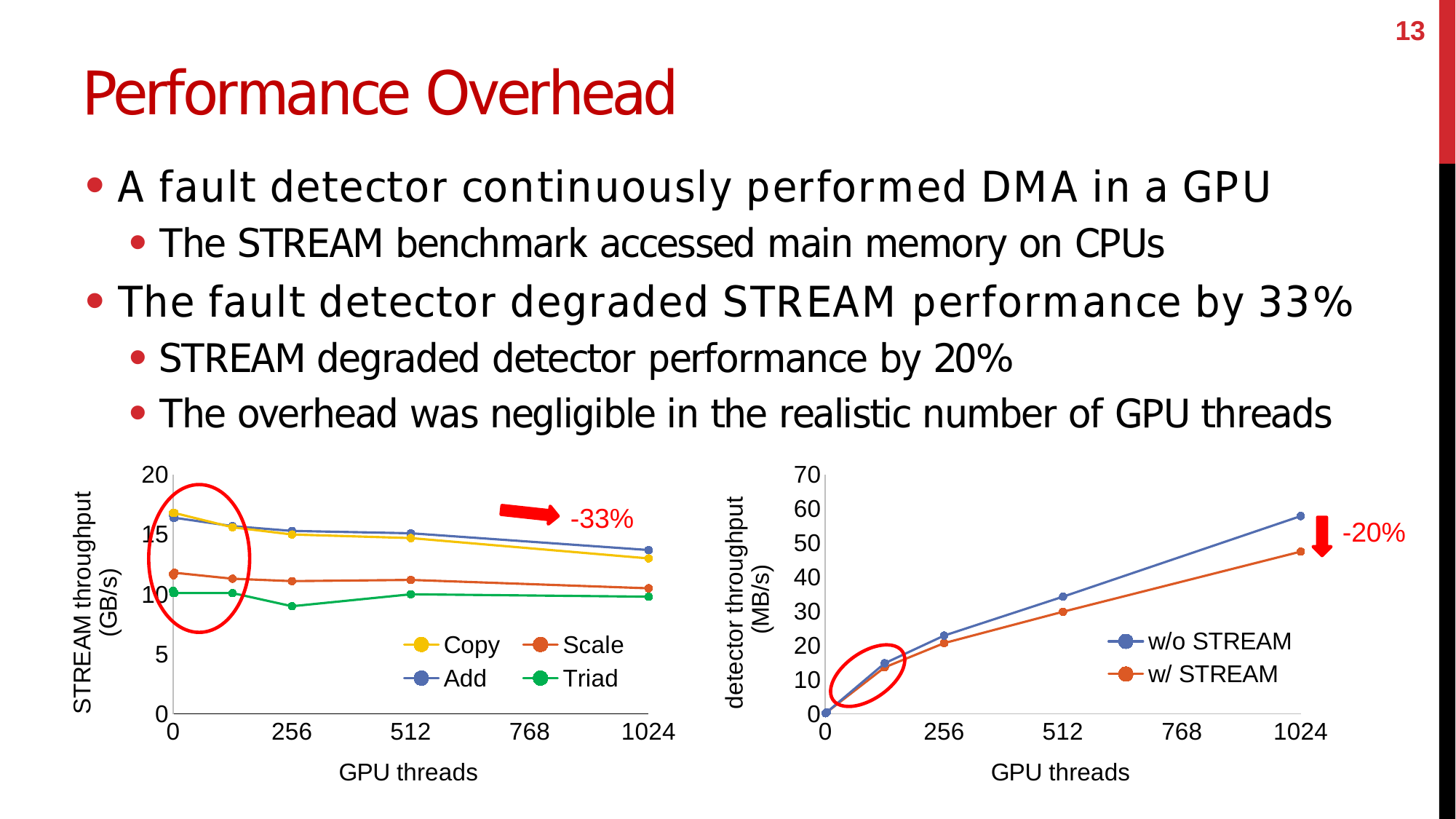

13
# Performance Overhead
A fault detector continuously performed DMA in a GPU
The STREAM benchmark accessed main memory on CPUs
The fault detector degraded STREAM performance by 33%
STREAM degraded detector performance by 20%
The overhead was negligible in the realistic number of GPU threads

### Chart

| Category | Copy | Scale | Add | Triad |
|---|---|---|---|---|

### Chart

| Category | w/o STREAM | w/ STREAM |
|---|---|---|

-33%
-20%